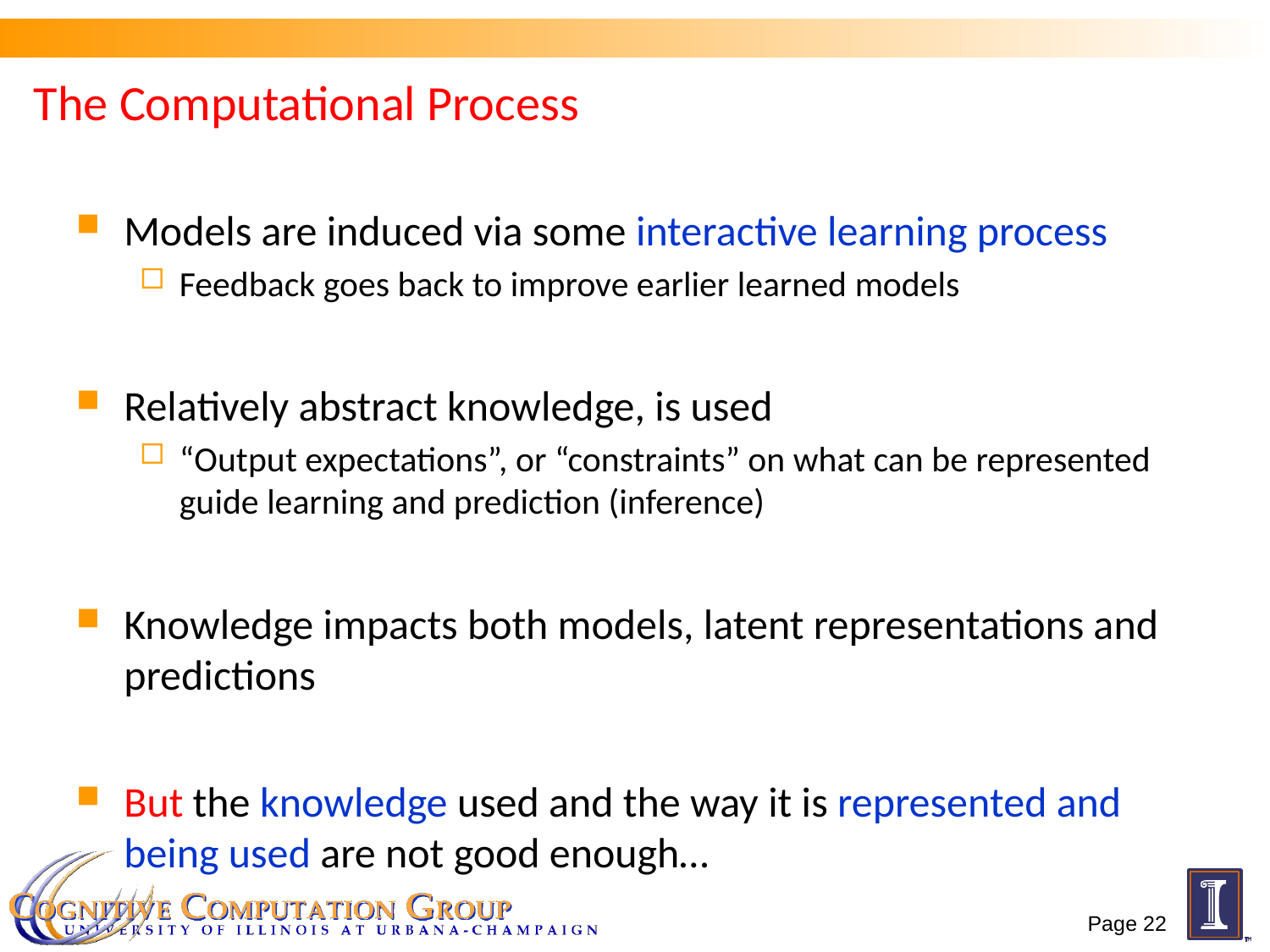

# The Computational Process

Models are induced via some interactive learning process
Feedback goes back to improve earlier learned models

Relatively abstract knowledge, is used
“Output expectations”, or “constraints” on what can be represented guide learning and prediction (inference)

Knowledge impacts both models, latent representations and predictions

But the knowledge used and the way it is represented and being used are not good enough…

Page 22